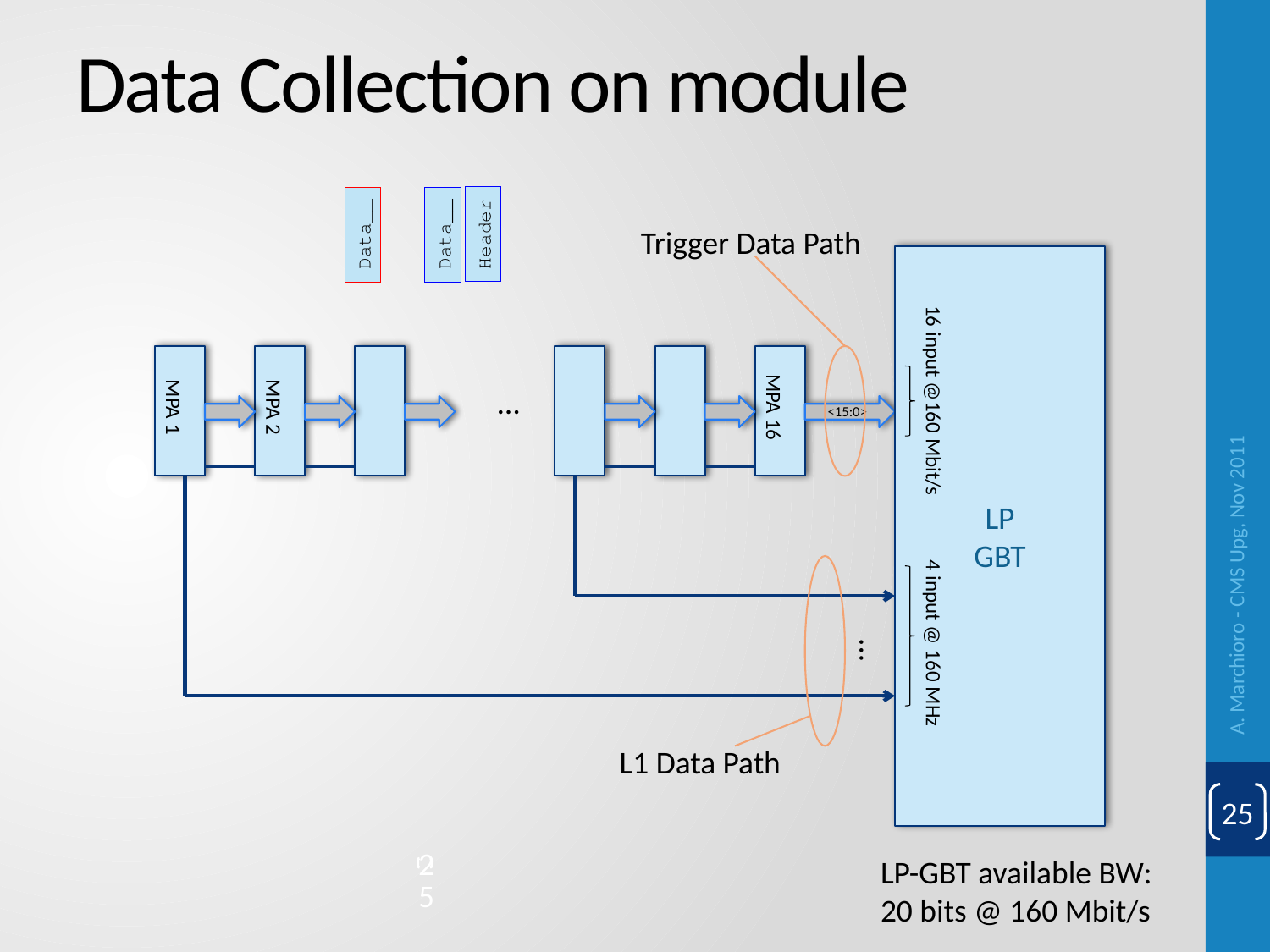

# Data Collection on module
Header
Trigger Data Path
Data__
Data__
LP
GBT

…
16 input @160 Mbit/s
MPA 2
MPA 1
MPA 16

<15:0>

A. Marchioro - CMS Upg, Nov 2011

4 input @ 160 MHz
…
L1 Data Path
25
LP-GBT available BW:
20 bits @ 160 Mbit/s
25